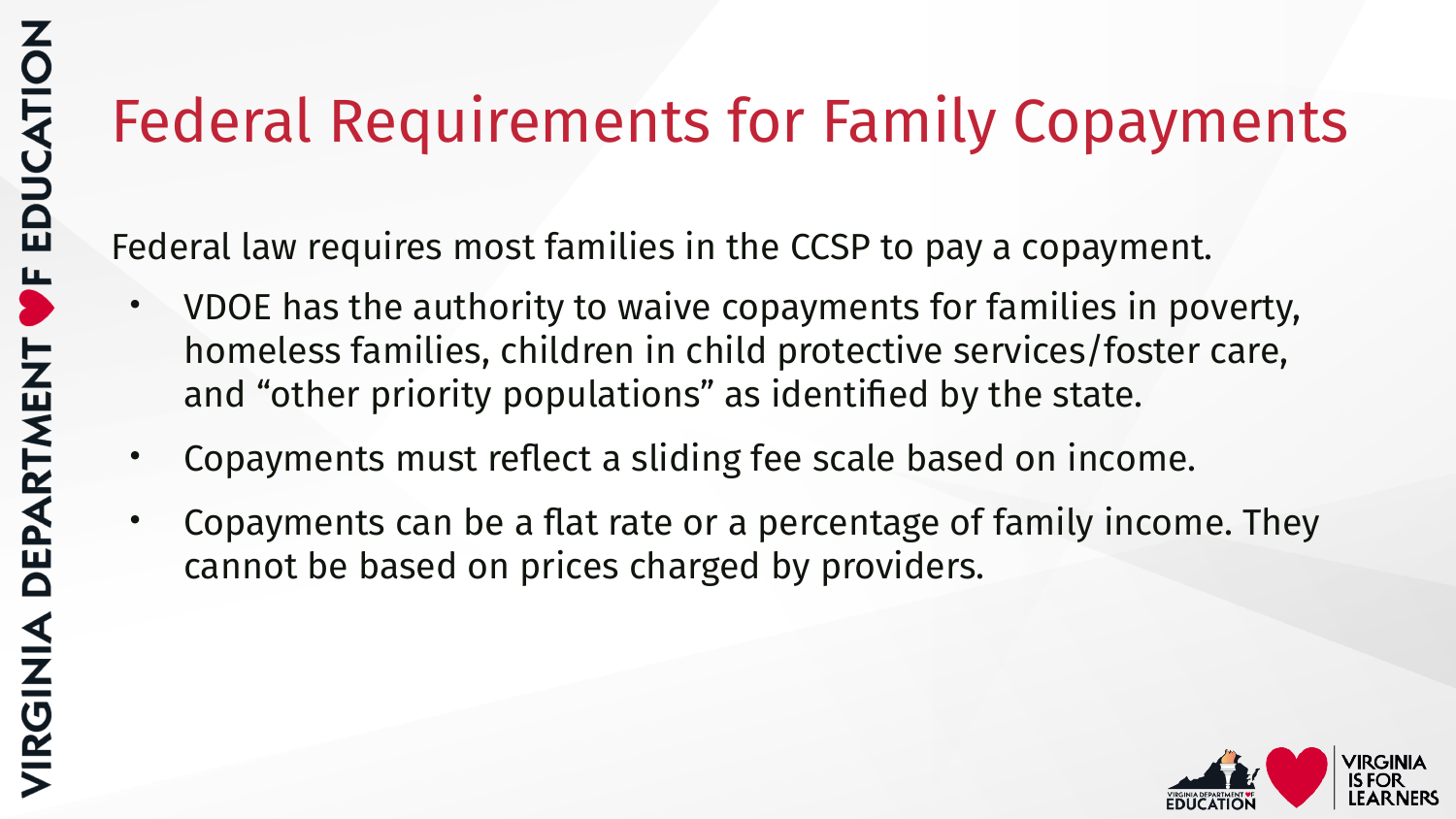

# Federal Requirements for Family Copayments
Federal law requires most families in the CCSP to pay a copayment.
VDOE has the authority to waive copayments for families in poverty, homeless families, children in child protective services/foster care, and “other priority populations” as identified by the state.
Copayments must reflect a sliding fee scale based on income.
Copayments can be a flat rate or a percentage of family income. They cannot be based on prices charged by providers.